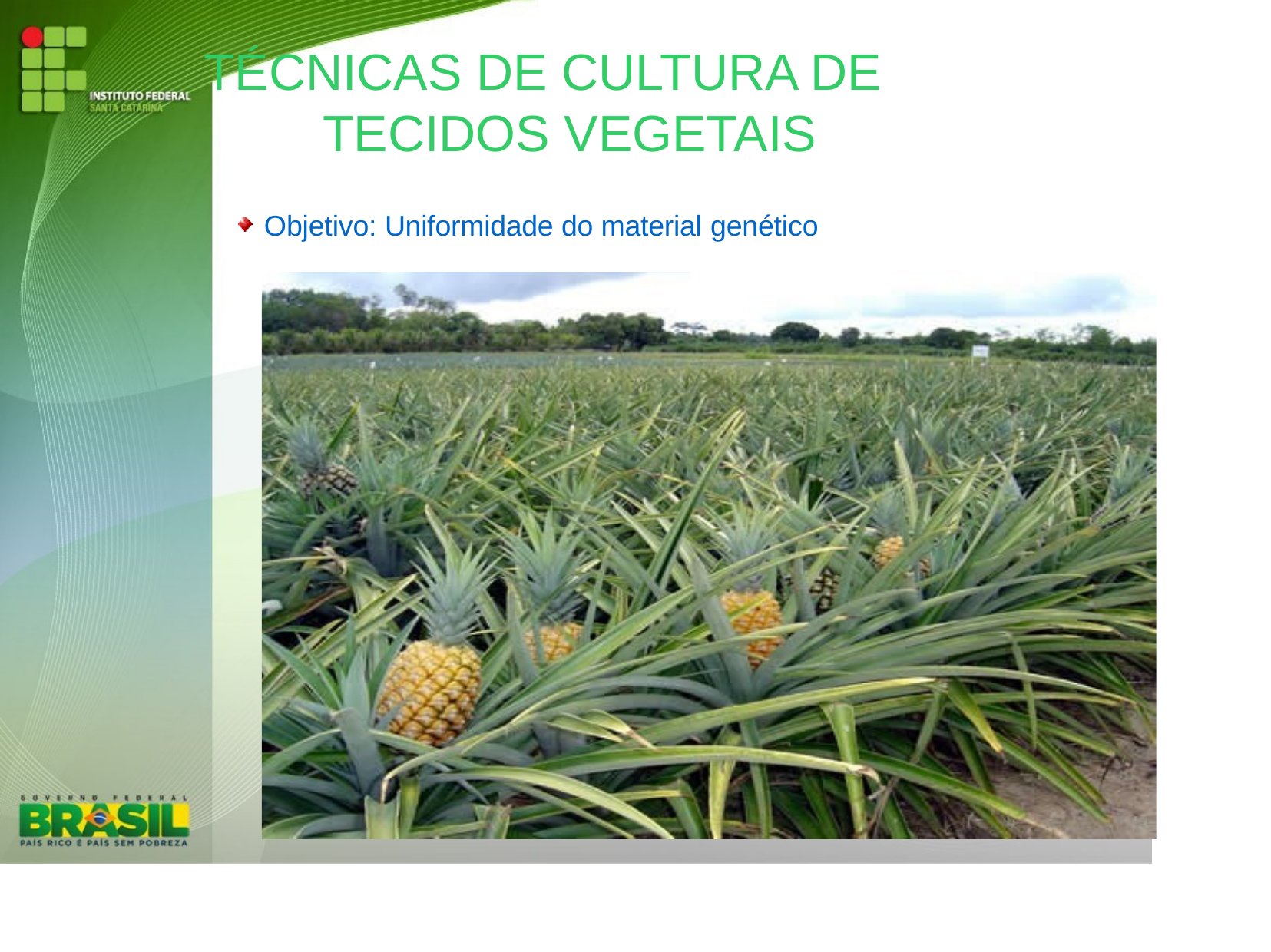

# TÉCNICAS DE CULTURA DE  TECIDOS VEGETAIS
Objetivo: Uniformidade do material genético